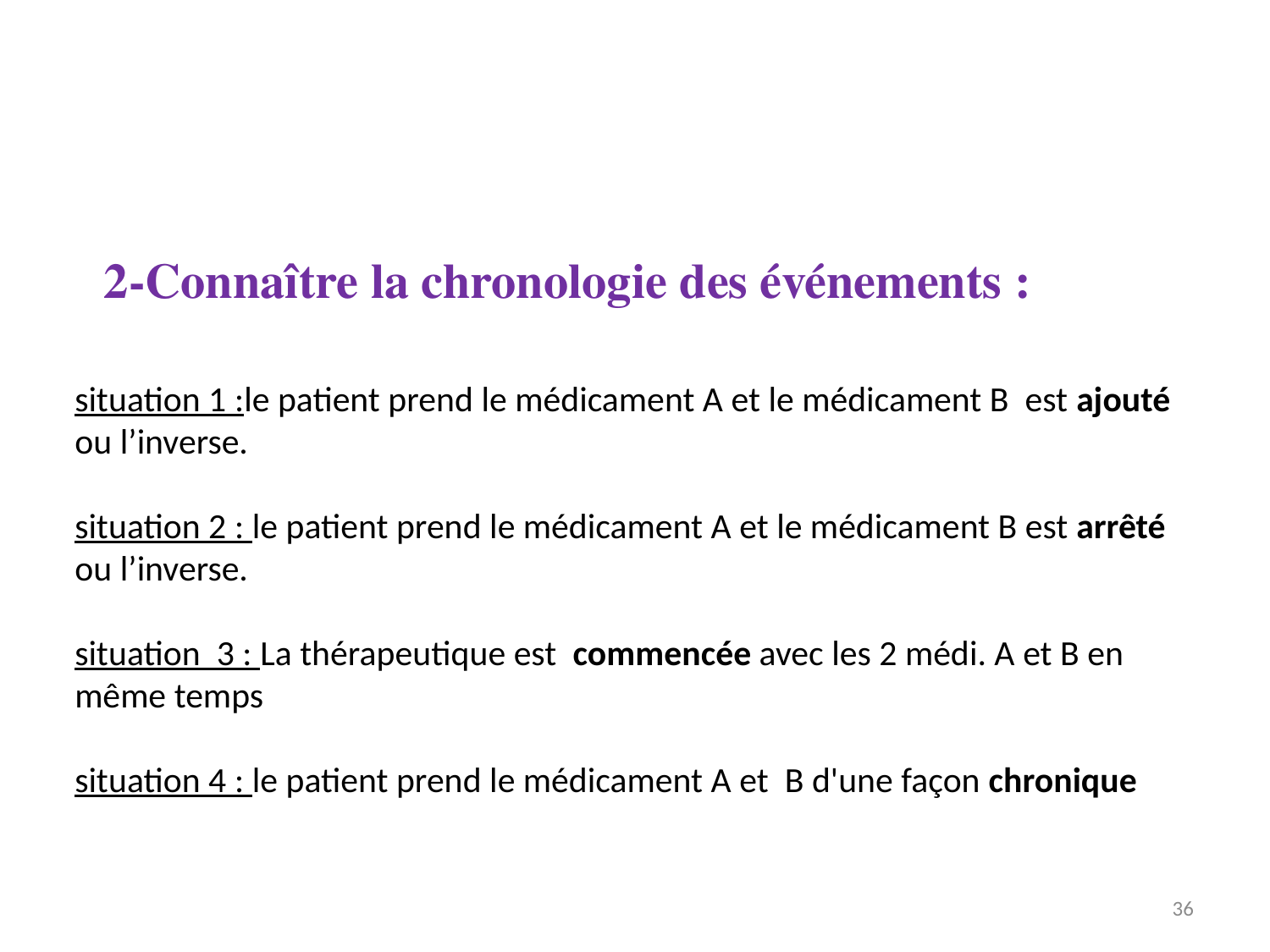

2-Connaître la chronologie des événements :
situation 1 :le patient prend le médicament A et le médicament B  est ajouté ou l’inverse.

situation 2 : le patient prend le médicament A et le médicament B est arrêté ou l’inverse.

situation  3 : La thérapeutique est  commencée avec les 2 médi. A et B en même temps

situation 4 : le patient prend le médicament A et  B d'une façon chronique
36